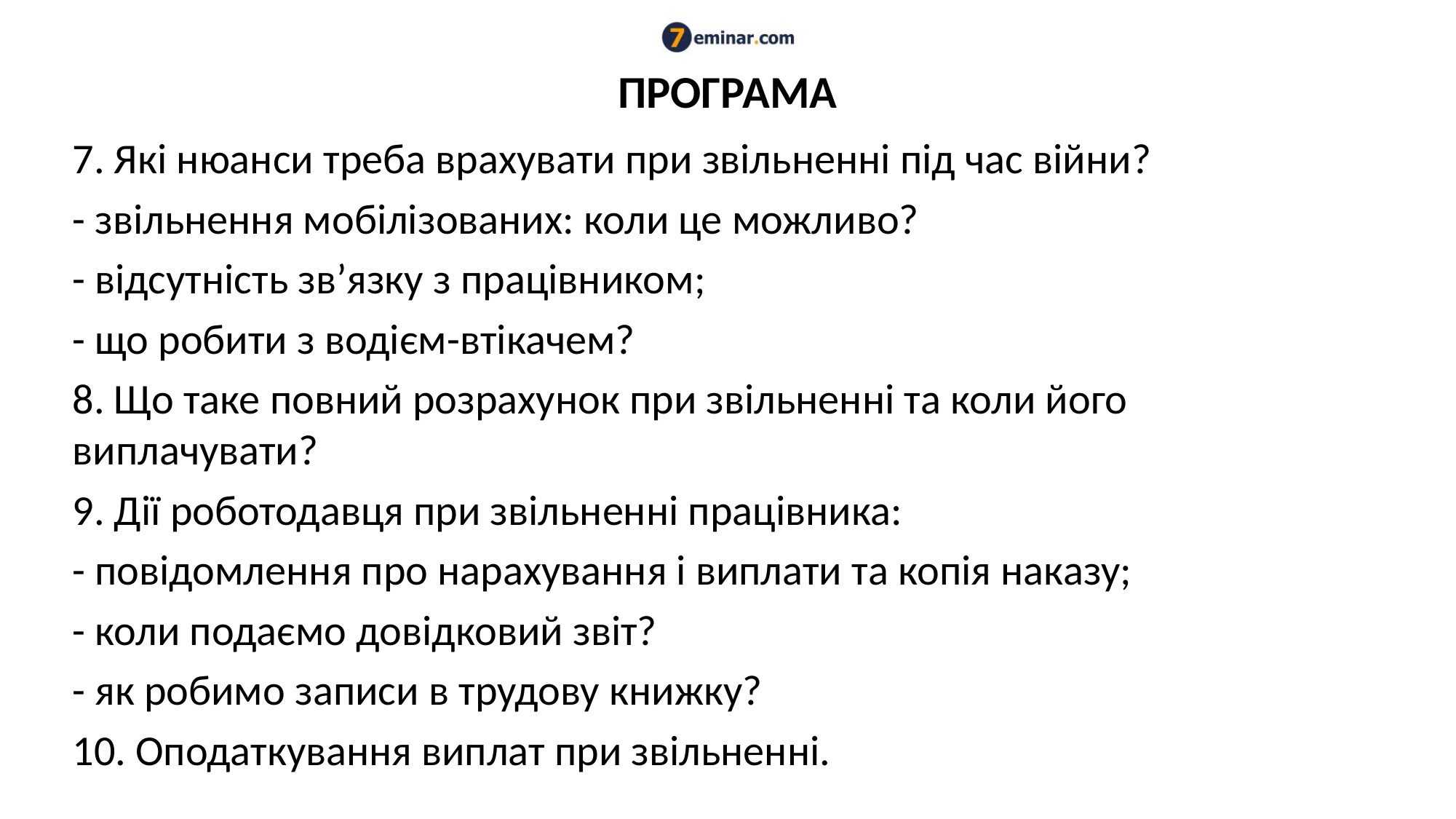

# ПРОГРАМА
7. Які нюанси треба врахувати при звільненні під час війни?
- звільнення мобілізованих: коли це можливо?
- відсутність зв’язку з працівником;
- що робити з водієм-втікачем?
8. Що таке повний розрахунок при звільненні та коли його виплачувати?
9. Дії роботодавця при звільненні працівника:
- повідомлення про нарахування і виплати та копія наказу;
- коли подаємо довідковий звіт?
- як робимо записи в трудову книжку?
10. Оподаткування виплат при звільненні.
4